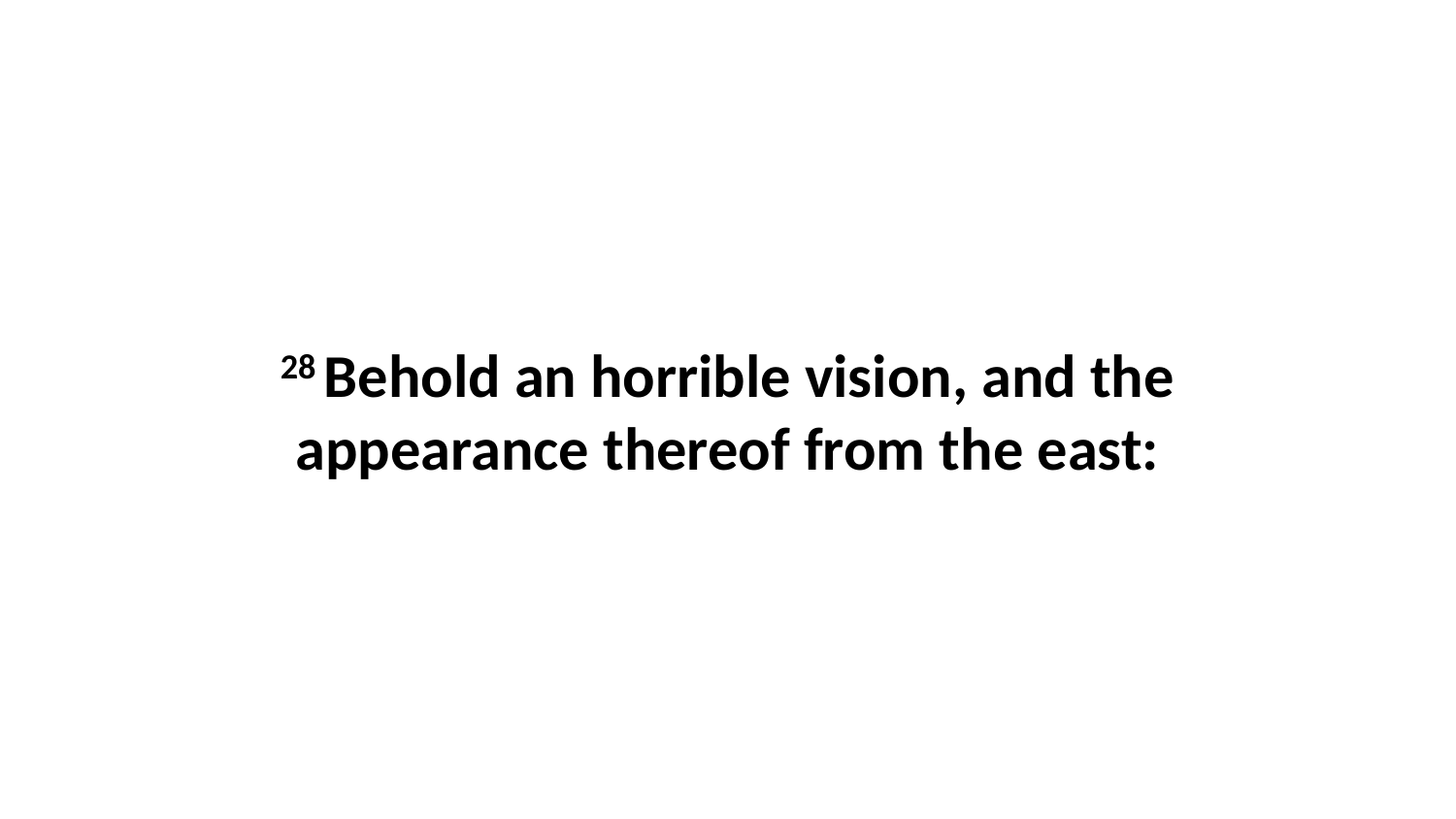

28 Behold an horrible vision, and the appearance thereof from the east: